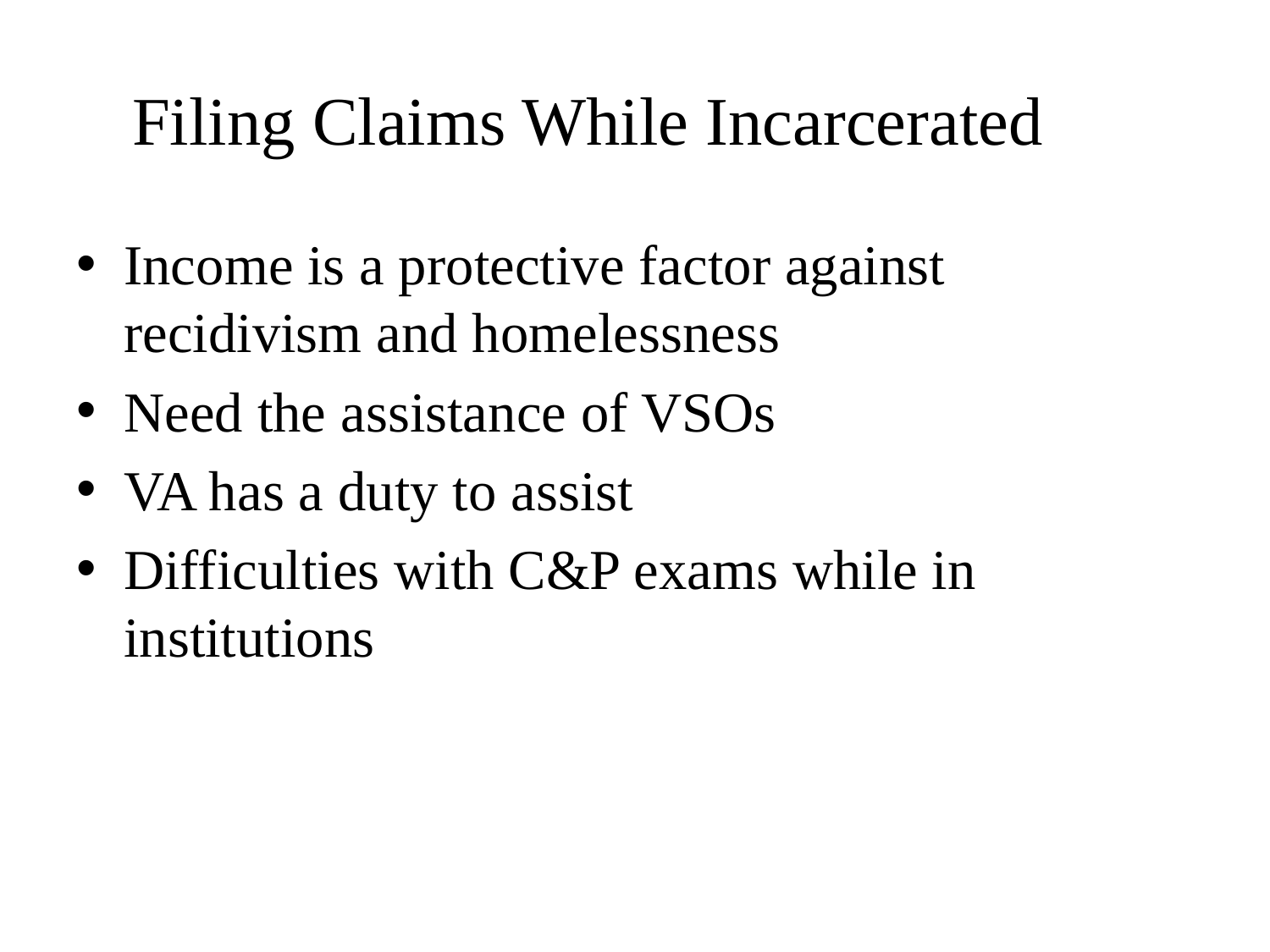

# Filing Claims While Incarcerated
Income is a protective factor against recidivism and homelessness
Need the assistance of VSOs
VA has a duty to assist
Difficulties with C&P exams while in institutions